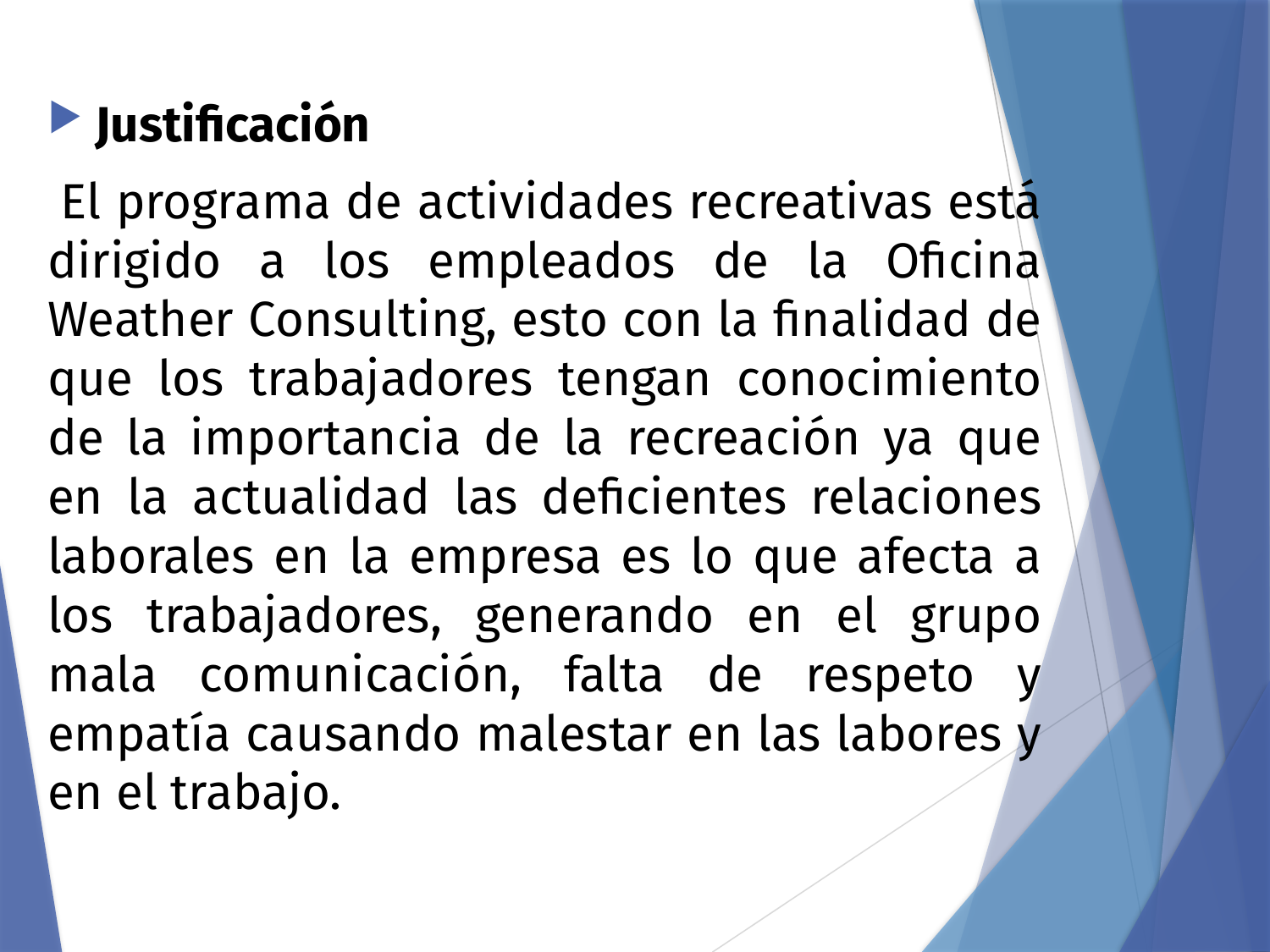

Justificación
 El programa de actividades recreativas está dirigido a los empleados de la Oficina Weather Consulting, esto con la finalidad de que los trabajadores tengan conocimiento de la importancia de la recreación ya que en la actualidad las deficientes relaciones laborales en la empresa es lo que afecta a los trabajadores, generando en el grupo mala comunicación, falta de respeto y empatía causando malestar en las labores y en el trabajo.